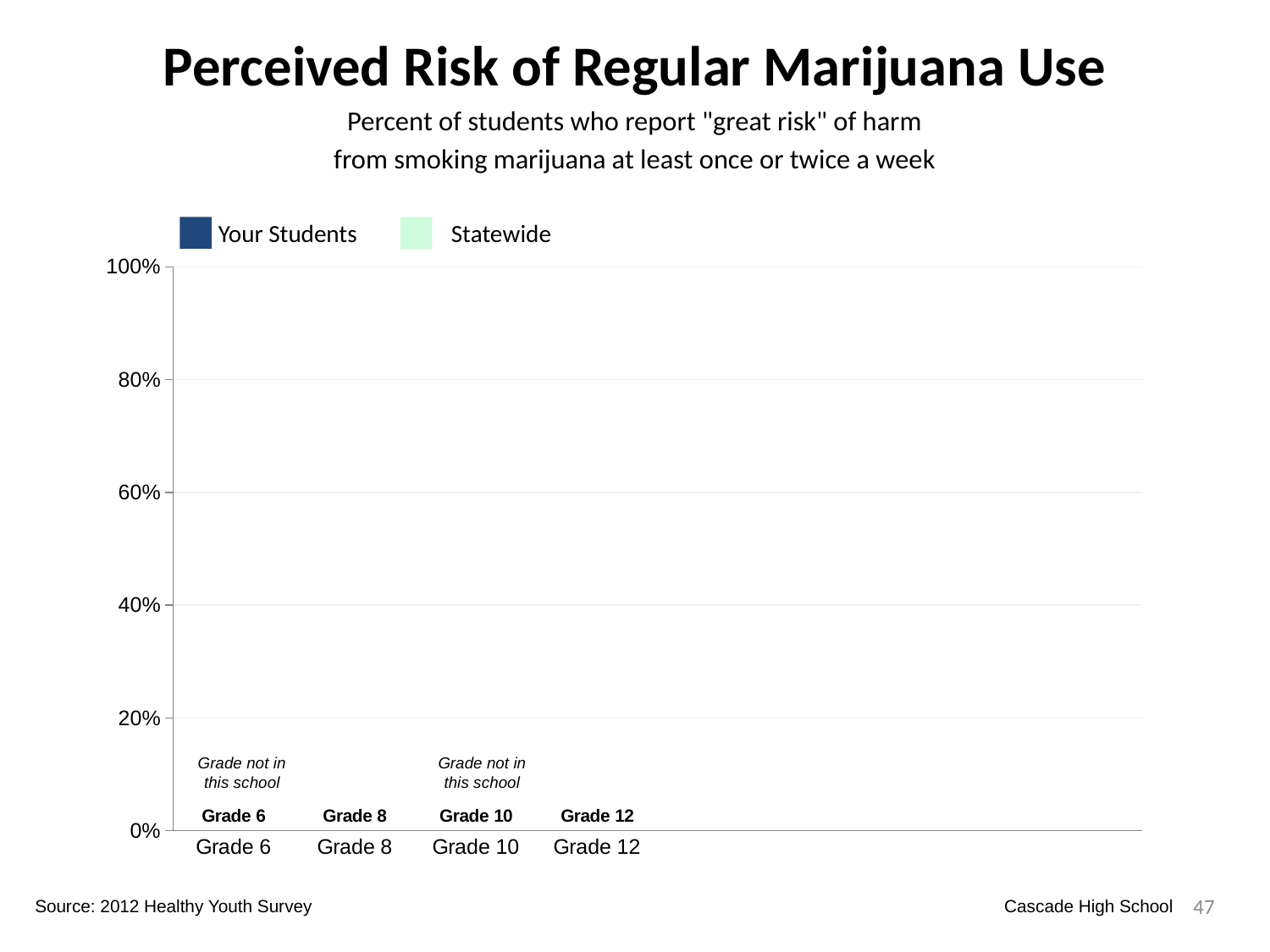

Perceived Risk of Regular Marijuana Use
Percent of students who report "great risk" of harm
from smoking marijuana at least once or twice a week
Your Students
Statewide

### Chart

| Category | Your Students | Statewide | Dummy Bars |
|---|---|---|---|
| Grade 6 | 0.0 | 0.0 | 0.0 |
| Grade 8 | 0.0 | 0.0 | 0.0 |
| Grade 10 | 0.461038961038961 | 0.45978420794507113 | 0.0 |
| Grade 12 | 0.375 | 0.3428751179616232 | 0.0 |
Grade not in this school
Grade not in this school

47
Source: 2012 Healthy Youth Survey
Cascade High School